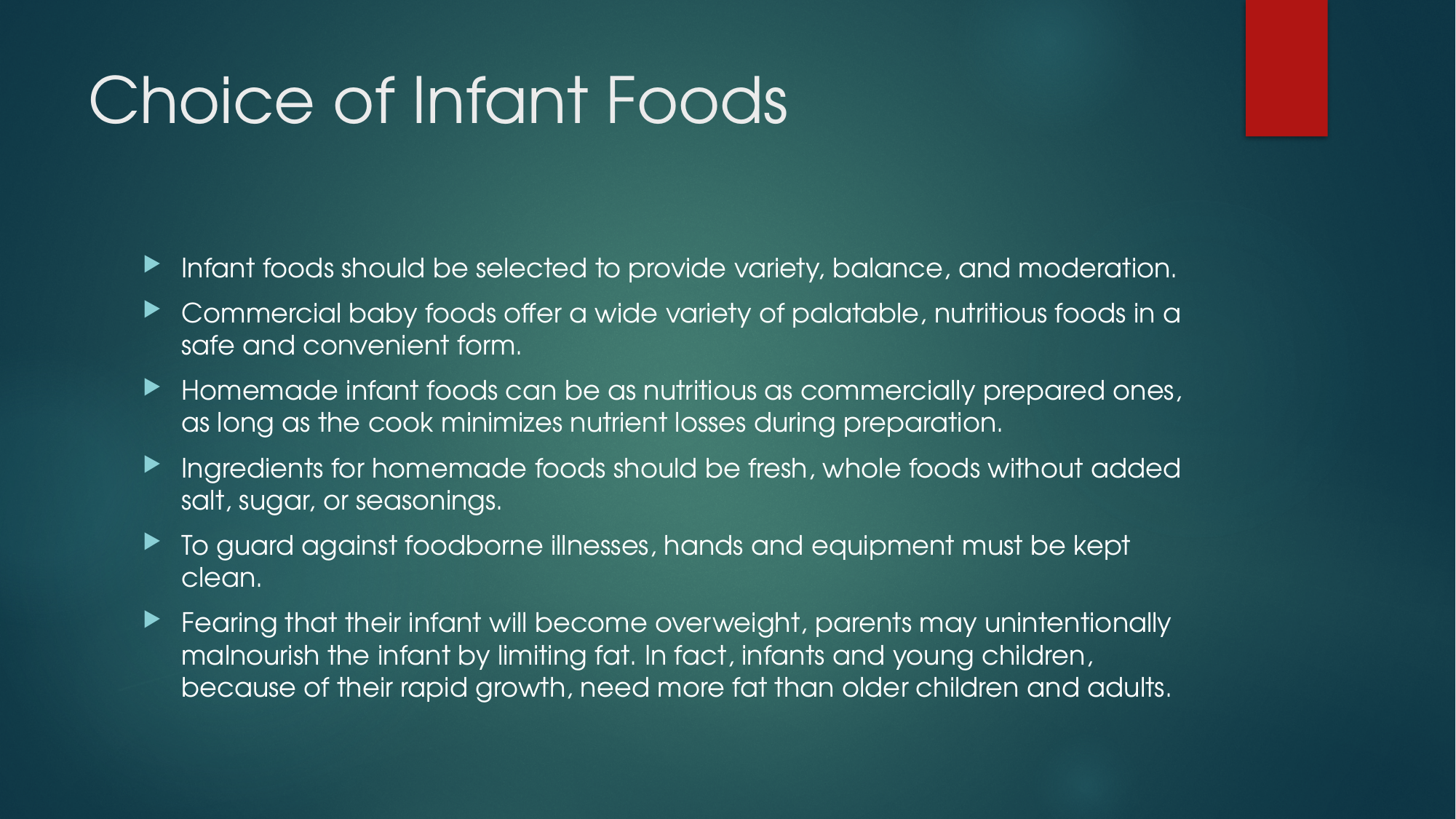

# Choice of Infant Foods
Infant foods should be selected to provide variety, balance, and moderation.
Commercial baby foods offer a wide variety of palatable, nutritious foods in a safe and convenient form.
Homemade infant foods can be as nutritious as commercially prepared ones, as long as the cook minimizes nutrient losses during preparation.
Ingredients for homemade foods should be fresh, whole foods without added salt, sugar, or seasonings.
To guard against foodborne illnesses, hands and equipment must be kept clean.
Fearing that their infant will become overweight, parents may unintentionally malnourish the infant by limiting fat. In fact, infants and young children, because of their rapid growth, need more fat than older children and adults.